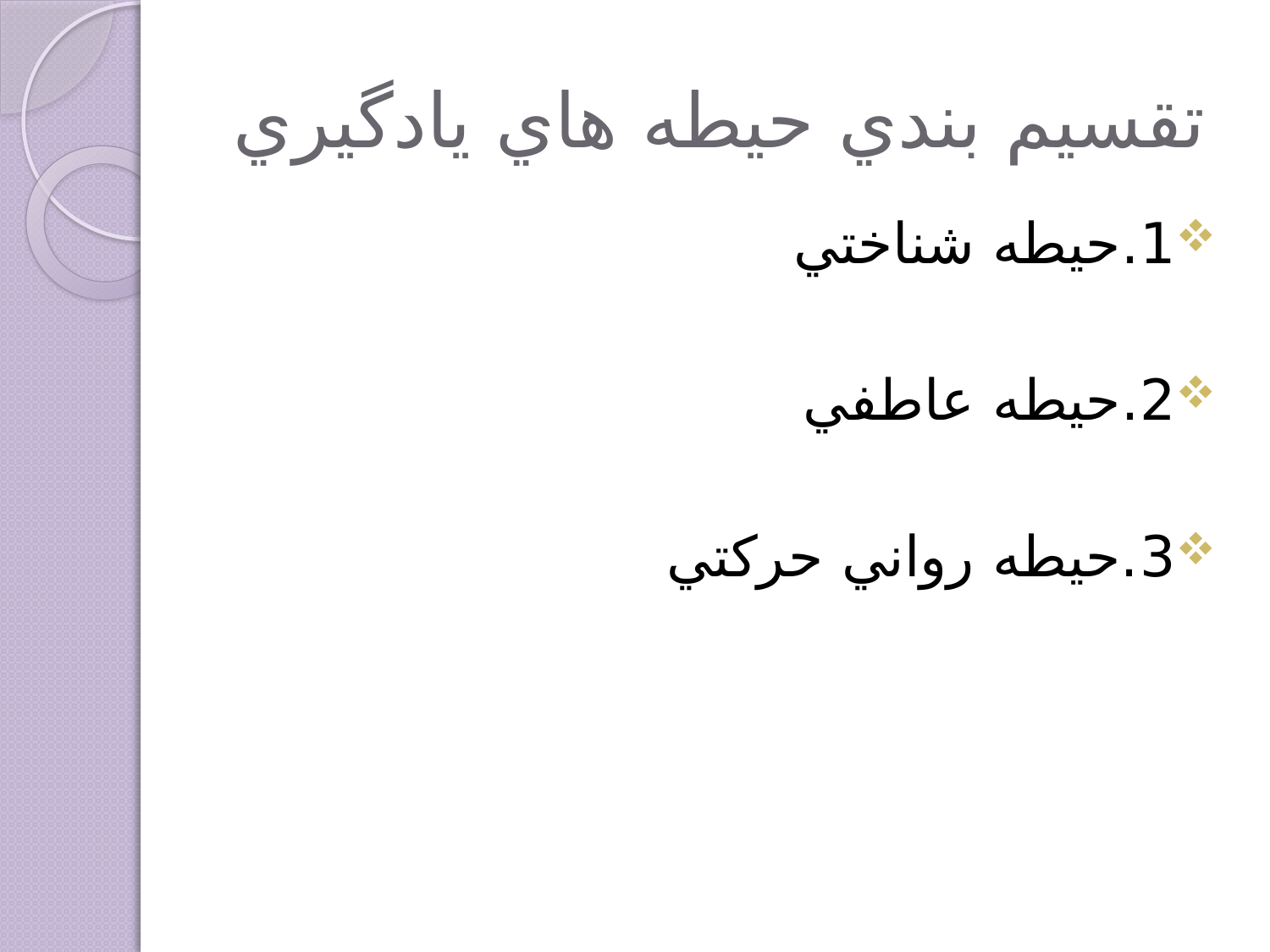

# تقسيم بندي حيطه هاي يادگيري
1.حيطه شناختي

2.حيطه عاطفي

3.حيطه رواني حركتي